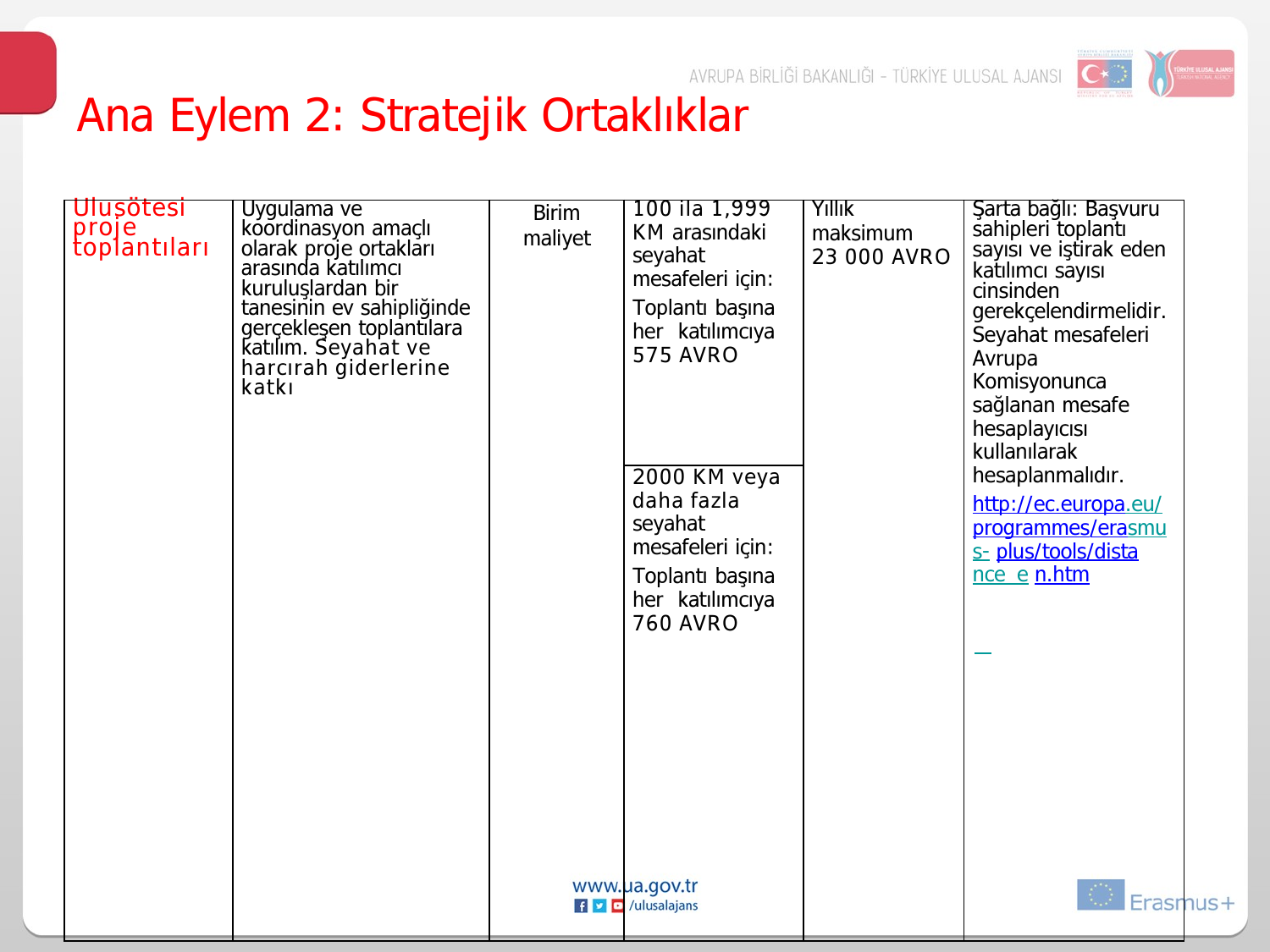

# Ana Eylem 2: Stratejik Ortaklıklar
| Ulusötesi proje toplantıları | Uygulama ve koordinasyon amaçlı olarak proje ortakları arasında katılımcı kuruluşlardan bir tanesinin ev sahipliğinde gerçekleşen toplantılara katılım. Seyahat ve harcırah giderlerine katkı | Birim maliyet | 100 ila 1,999 KM arasındaki seyahat mesafeleri için: Toplantı başına her katılımcıya 575 AVRO | Yıllık maksimum 23 000 AVRO | Şarta bağlı: Başvuru sahipleri toplantı sayısı ve iştirak eden katılımcı sayısı cinsinden gerekçelendirmelidir. Seyahat mesafeleri Avrupa Komisyonunca sağlanan mesafe hesaplayıcısı kullanılarak hesaplanmalıdır. http://ec.europa.eu/ programmes/erasmu s- plus/tools/distance\_e n.htm |
| --- | --- | --- | --- | --- | --- |
|  |  |  | 2000 KM veya daha fazla seyahat mesafeleri için: Toplantı başına her katılımcıya 760 AVRO |  |  |